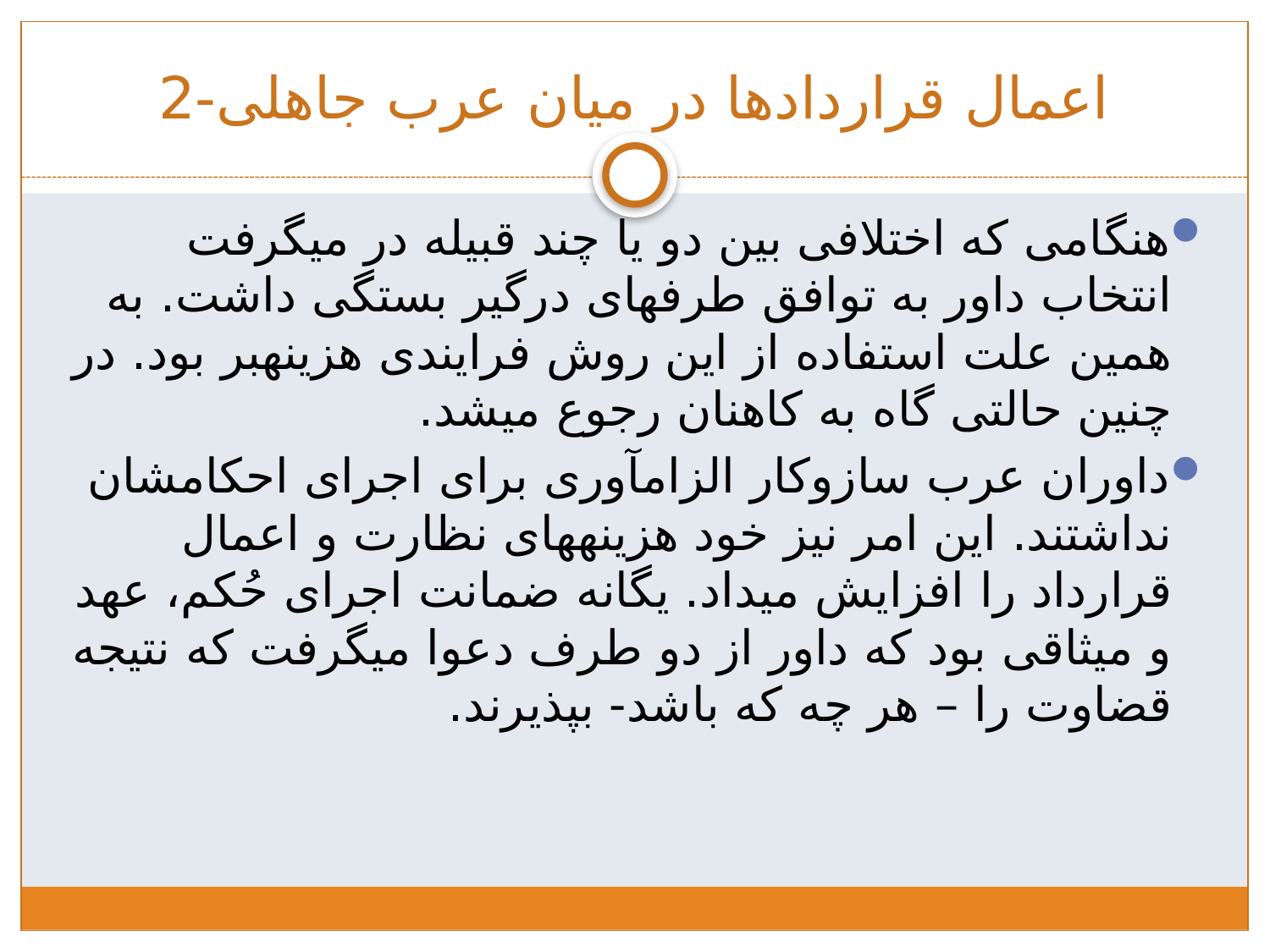

# اعمال قراردادها در میان عرب جاهلی-2
هنگامی که اختلافی بین دو یا چند قبیله در می­گرفت انتخاب داور به توافق طرف­های درگیر بستگی داشت. به همین علت استفاده از این روش فرایندی هزینه­بر بود. در چنین حالتی گاه به کاهنان رجوع می­شد.
داوران عرب سازوکار الزام­آوری برای اجرای احکامشان نداشتند. این امر نیز خود هزینه­های نظارت و اعمال قرارداد را افزایش می­داد. یگانه ضمانت اجرای حُکم، عهد و میثاقی بود که داور از دو طرف دعوا می­گرفت که نتیجه قضاوت را – هر چه که باشد- بپذیرند.